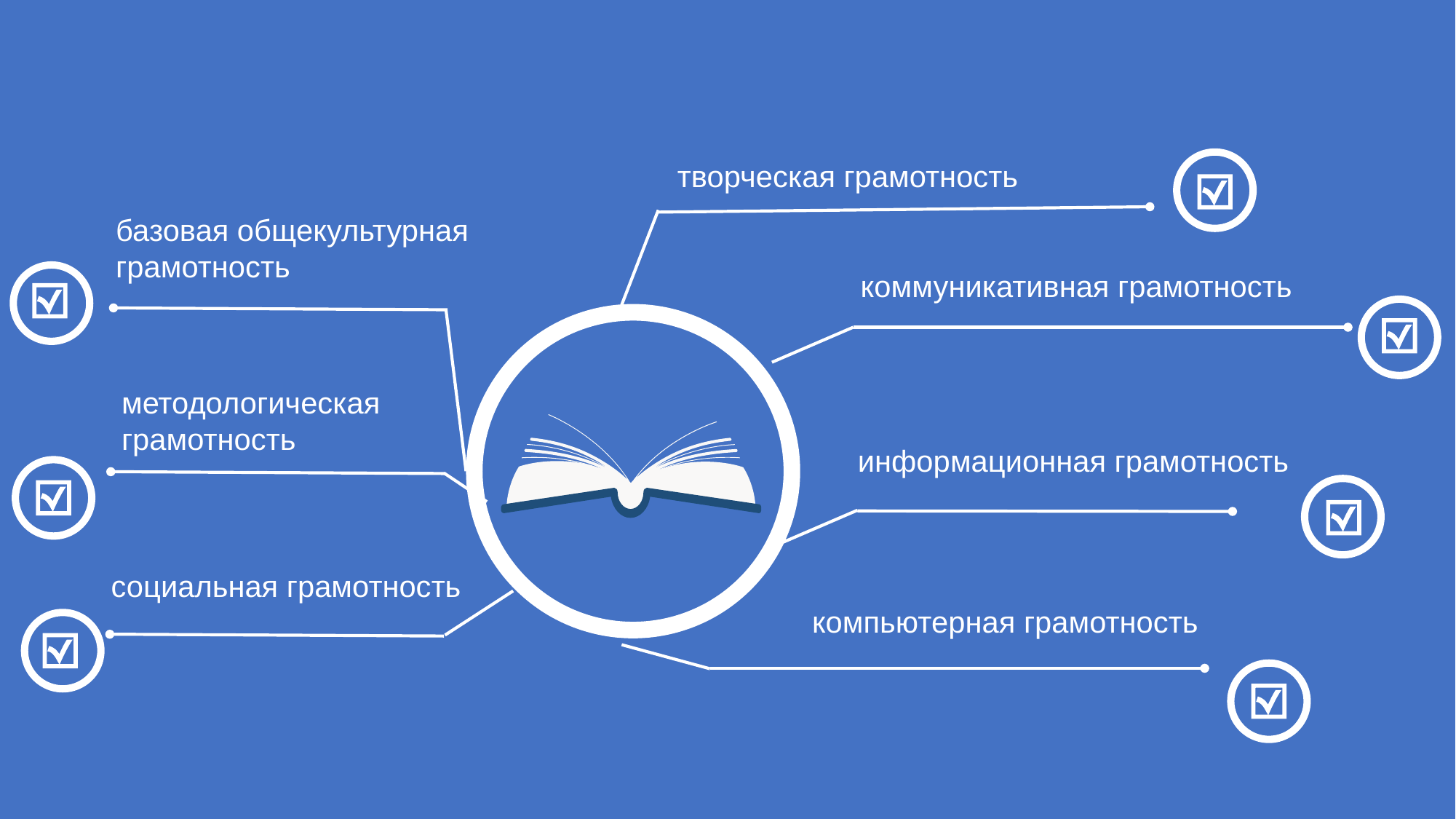

творческая грамотность

базовая общекультурная
грамотность

коммуникативная грамотность

методологическая грамотность

информационная грамотность

социальная грамотность
компьютерная грамотность